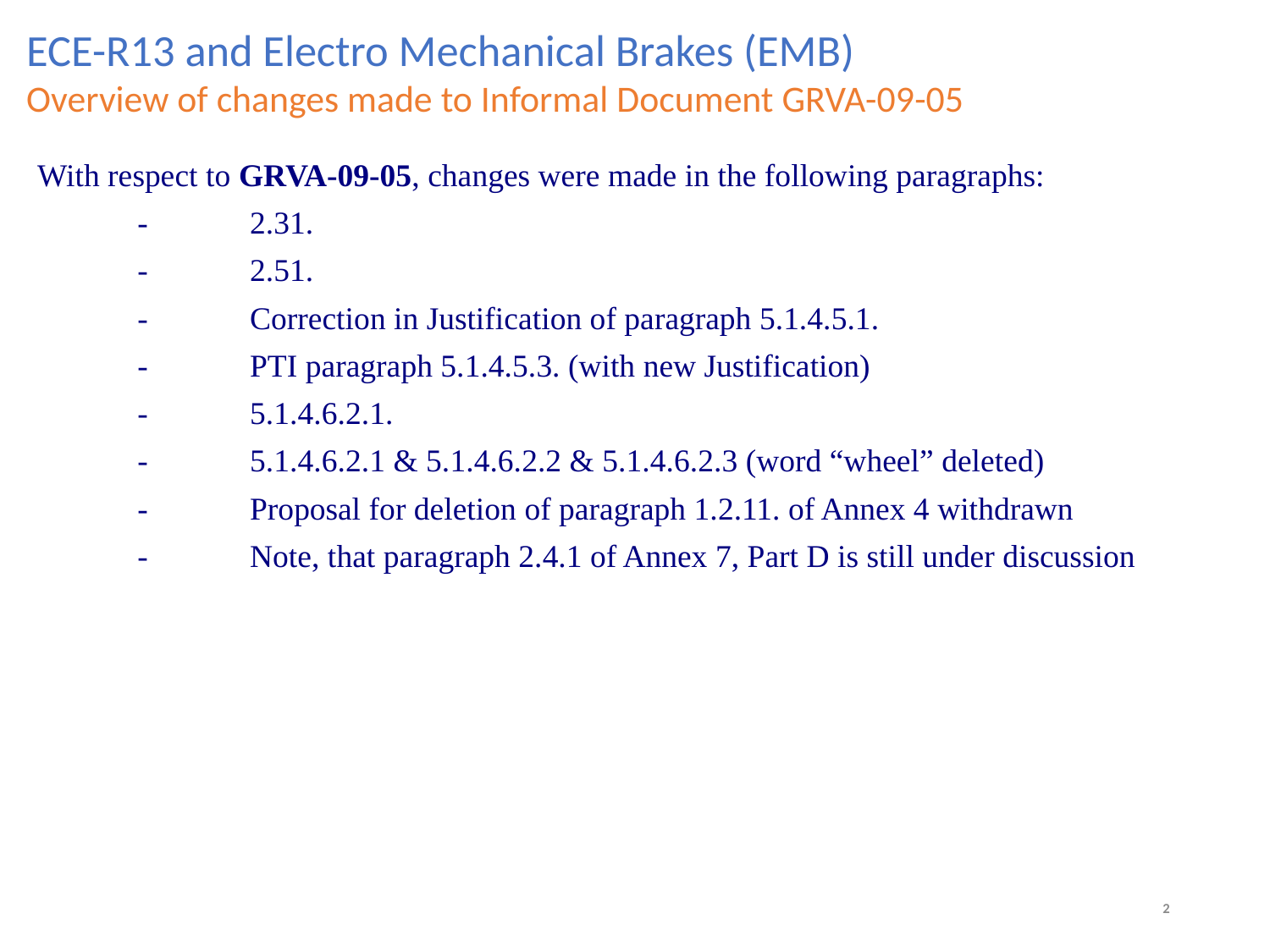

ECE-R13 and Electro Mechanical Brakes (EMB)
Overview of changes made to Informal Document GRVA-09-05
With respect to GRVA-09-05, changes were made in the following paragraphs:
-	2.31.
-	2.51.
-	Correction in Justification of paragraph 5.1.4.5.1.
-	PTI paragraph 5.1.4.5.3. (with new Justification)
-	5.1.4.6.2.1.
-	5.1.4.6.2.1 & 5.1.4.6.2.2 & 5.1.4.6.2.3 (word “wheel” deleted)
-	Proposal for deletion of paragraph 1.2.11. of Annex 4 withdrawn
-	Note, that paragraph 2.4.1 of Annex 7, Part D is still under discussion
2